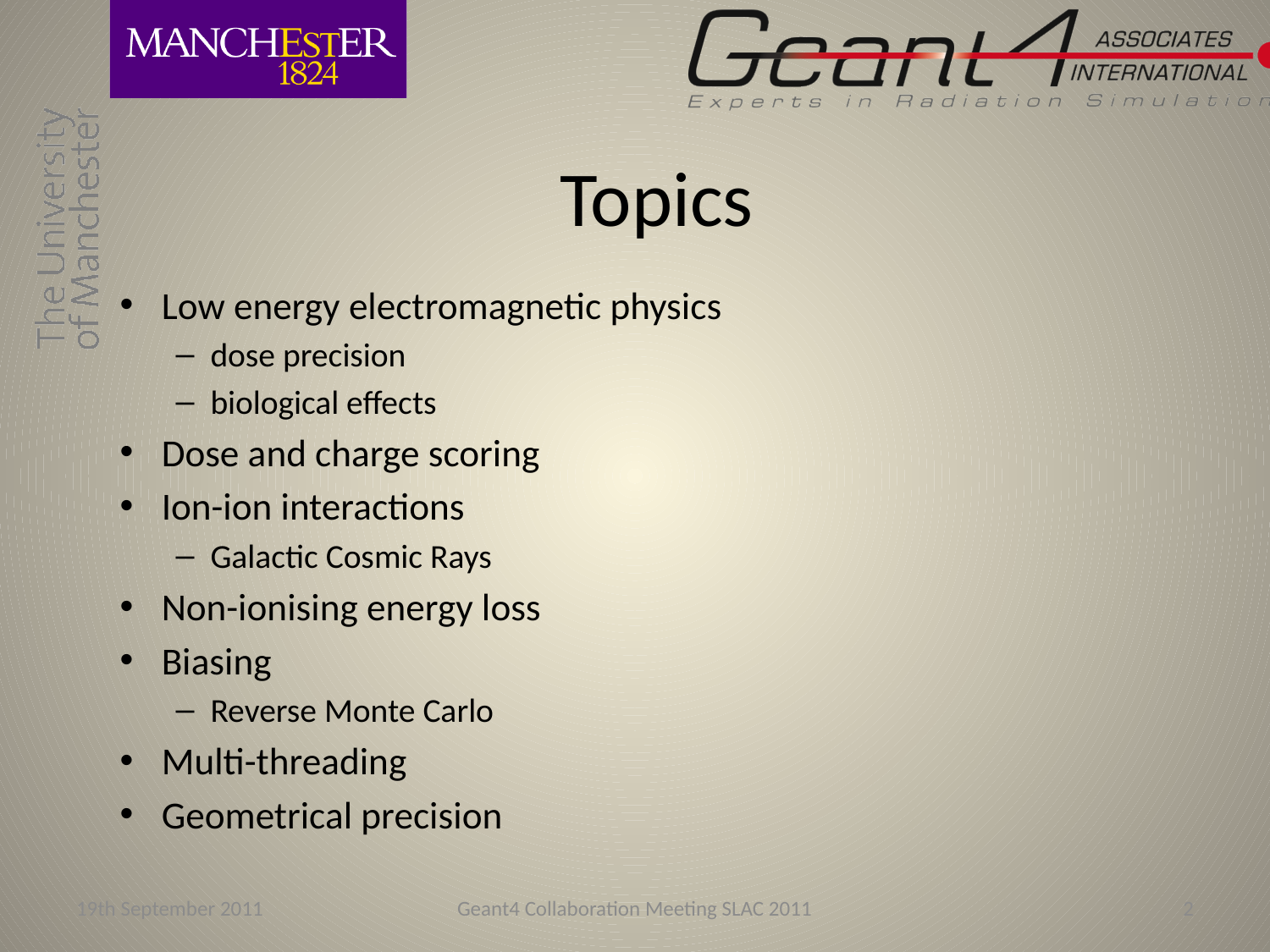

# Topics
Low energy electromagnetic physics
dose precision
biological effects
Dose and charge scoring
Ion-ion interactions
Galactic Cosmic Rays
Non-ionising energy loss
Biasing
Reverse Monte Carlo
Multi-threading
Geometrical precision
19th September 2011
Geant4 Collaboration Meeting SLAC 2011
2